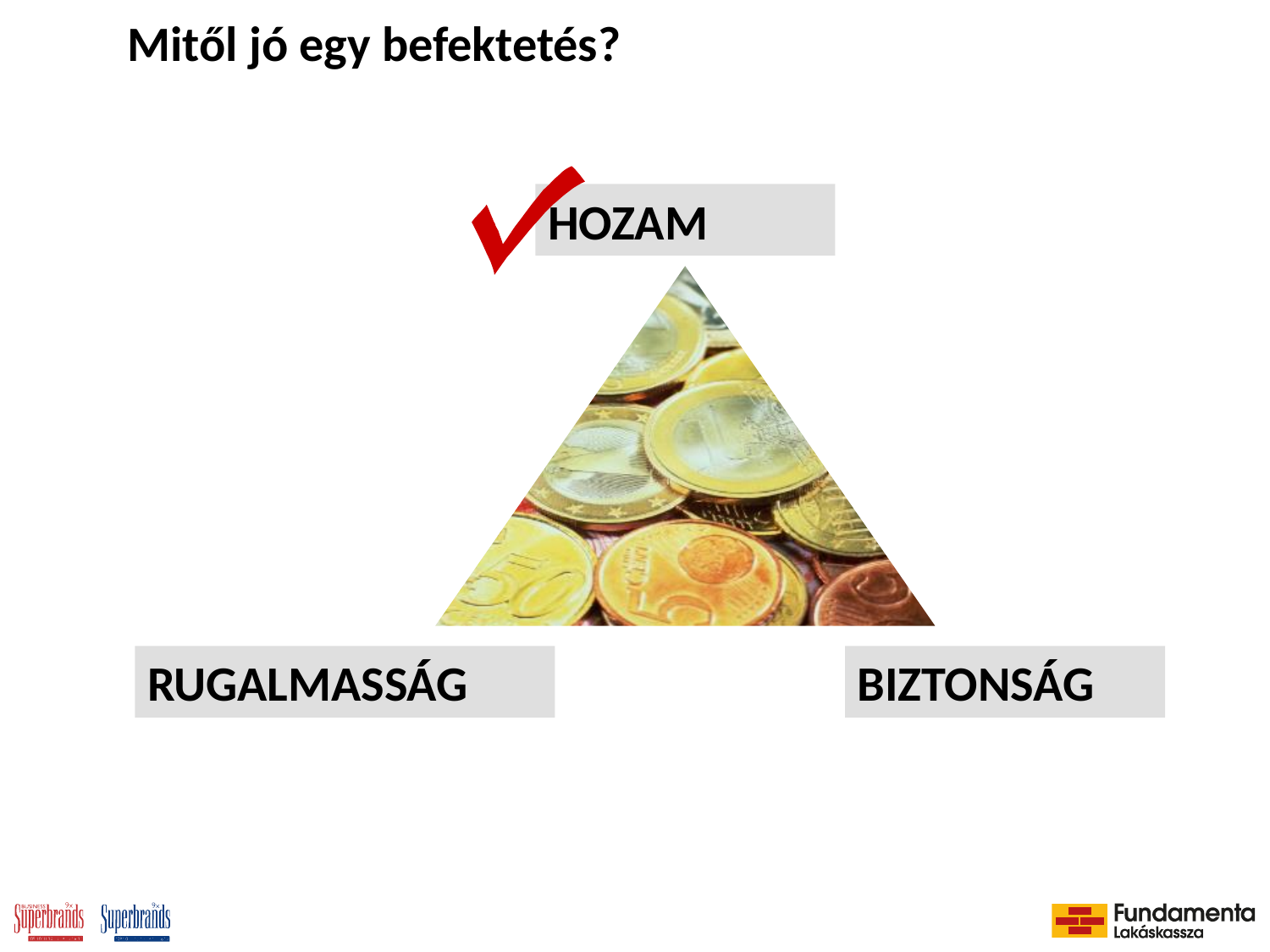

Mitől jó egy befektetés?

HOZAM

RUGALMASSÁG
BIZTONSÁG